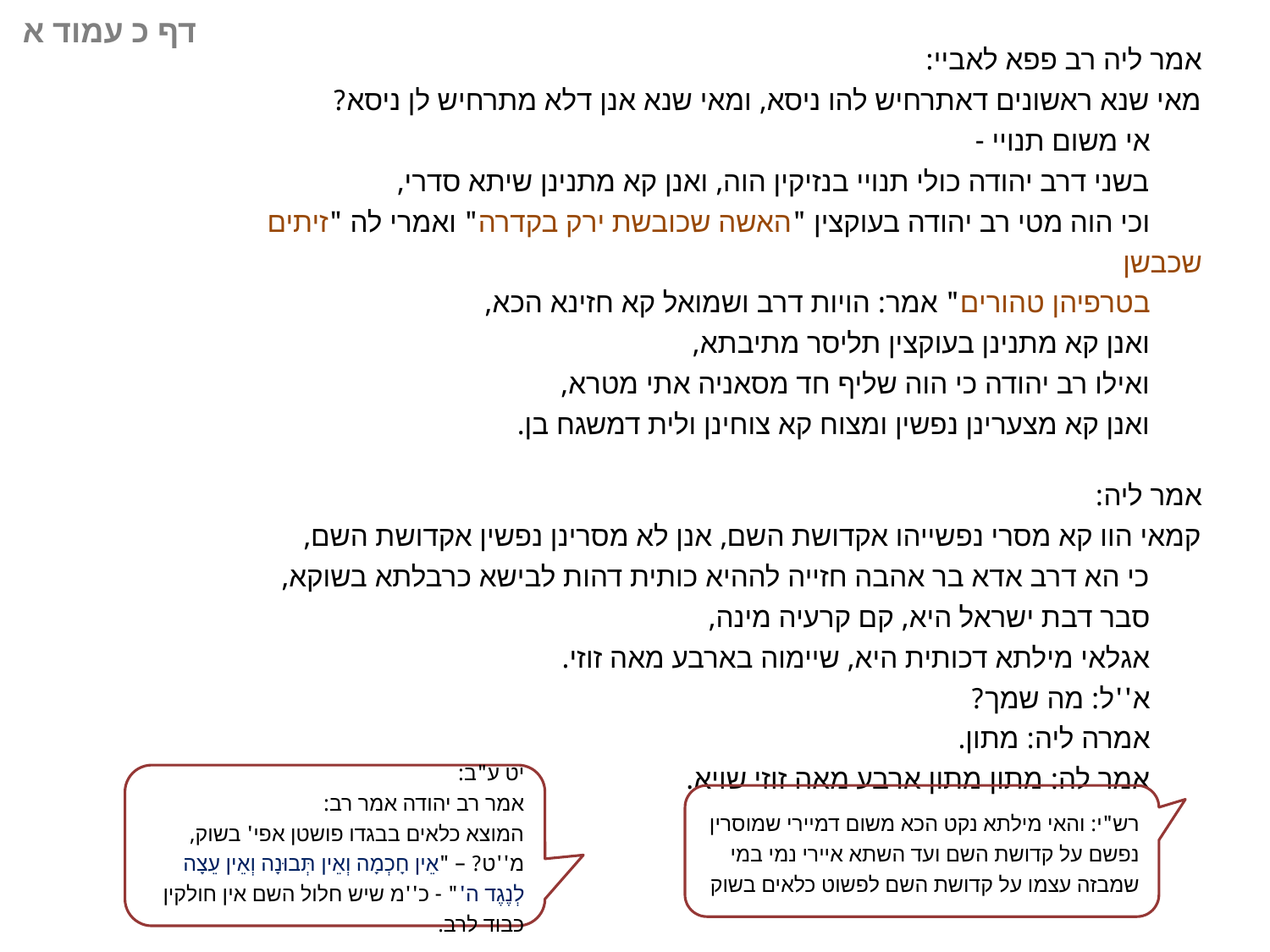

דף כ עמוד א
אמר ליה רב פפא לאביי:
מאי שנא ראשונים דאתרחיש להו ניסא, ומאי שנא אנן דלא מתרחיש לן ניסא?
       אי משום תנויי -
       בשני דרב יהודה כולי תנויי בנזיקין הוה, ואנן קא מתנינן שיתא סדרי,
       וכי הוה מטי רב יהודה בעוקצין "האשה שכובשת ירק בקדרה" ואמרי לה "זיתים שכבשן
       בטרפיהן טהורים" אמר: הויות דרב ושמואל קא חזינא הכא,
       ואנן קא מתנינן בעוקצין תליסר מתיבתא,
       ואילו רב יהודה כי הוה שליף חד מסאניה אתי מטרא,
       ואנן קא מצערינן נפשין ומצוח קא צוחינן ולית דמשגח בן.

אמר ליה:
קמאי הוו קא מסרי נפשייהו אקדושת השם, אנן לא מסרינן נפשין אקדושת השם,
       כי הא דרב אדא בר אהבה חזייה לההיא כותית דהות לבישא כרבלתא בשוקא,
       סבר דבת ישראל היא, קם קרעיה מינה,
       אגלאי מילתא דכותית היא, שיימוה בארבע מאה זוזי.
       א''ל: מה שמך?
       אמרה ליה: מתון.
       אמר לה: מתון מתון ארבע מאה זוזי שויא.
יט ע"ב:
אמר רב יהודה אמר רב:
המוצא כלאים בבגדו פושטן אפי' בשוק,
מ''ט? – "אֵין חָכְמָה וְאֵין תְּבוּנָה וְאֵין עֵצָה לְנֶגֶד ה'" - כ''מ שיש חלול השם אין חולקין כבוד לרב.
רש"י: והאי מילתא נקט הכא משום דמיירי שמוסרין נפשם על קדושת השם ועד השתא איירי נמי במי שמבזה עצמו על קדושת השם לפשוט כלאים בשוק